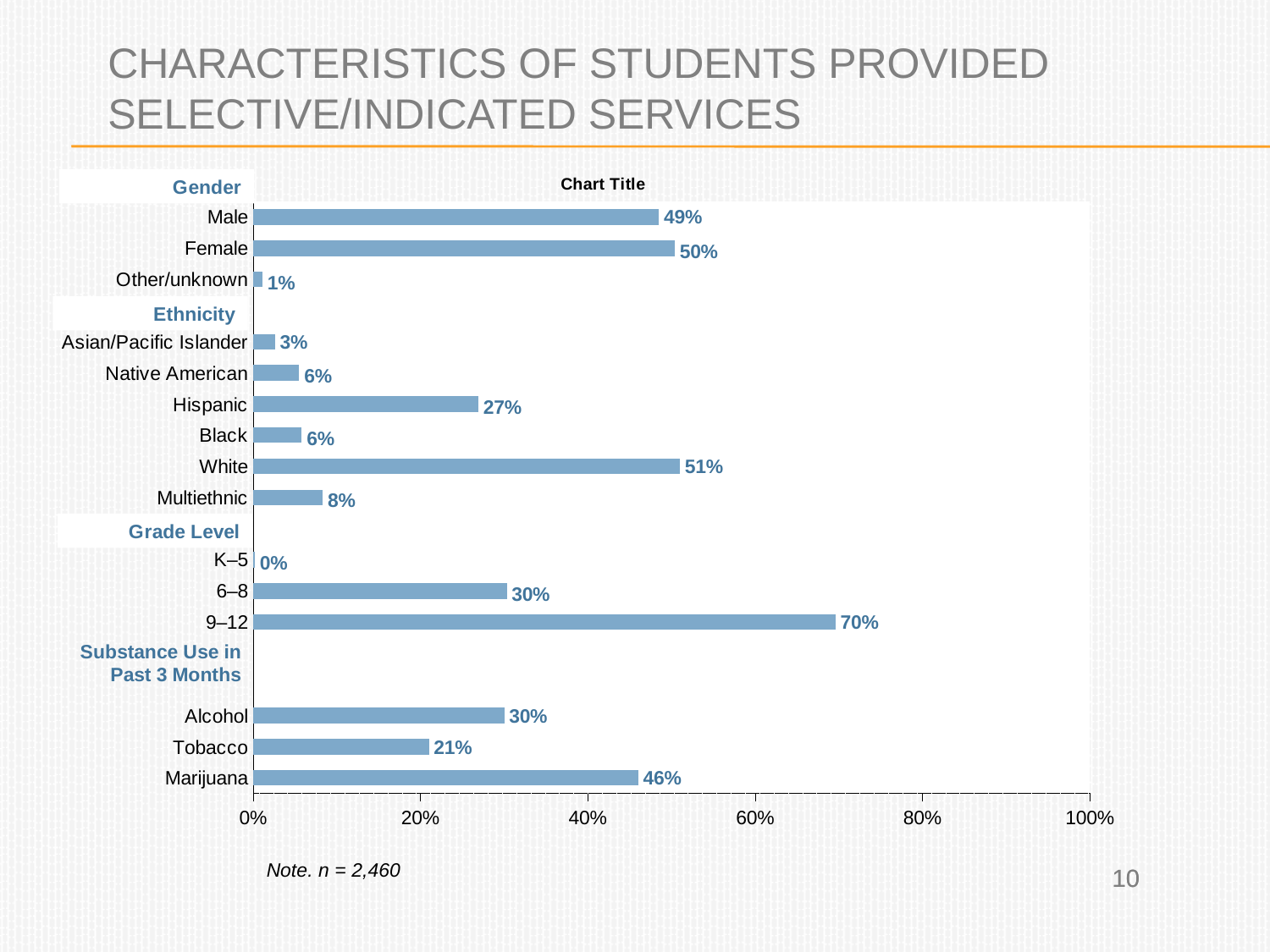

# Characteristics of Students Provided Selective/Indicated Services

### Chart:

| Category |  |
|---|---|
| Male | 0.485 |
| Female | 0.504 |
| Other/unknown | 0.011 |
|  | None |
| Asian/Pacific Islander | 0.026 |
| Native American | 0.055 |
| Hispanic | 0.269 |
| Black | 0.058 |
| White | 0.51 |
| Multiethnic | 0.083 |
|  | None |
| K–5 | 0.002 |
| 6–8 | 0.303 |
| 9–12 | 0.696 |
|  | None |
|  | None |
| Alcohol | 0.3 |
| Tobacco | 0.21 |
| Marijuana | 0.46 |
Note. n = 2,460